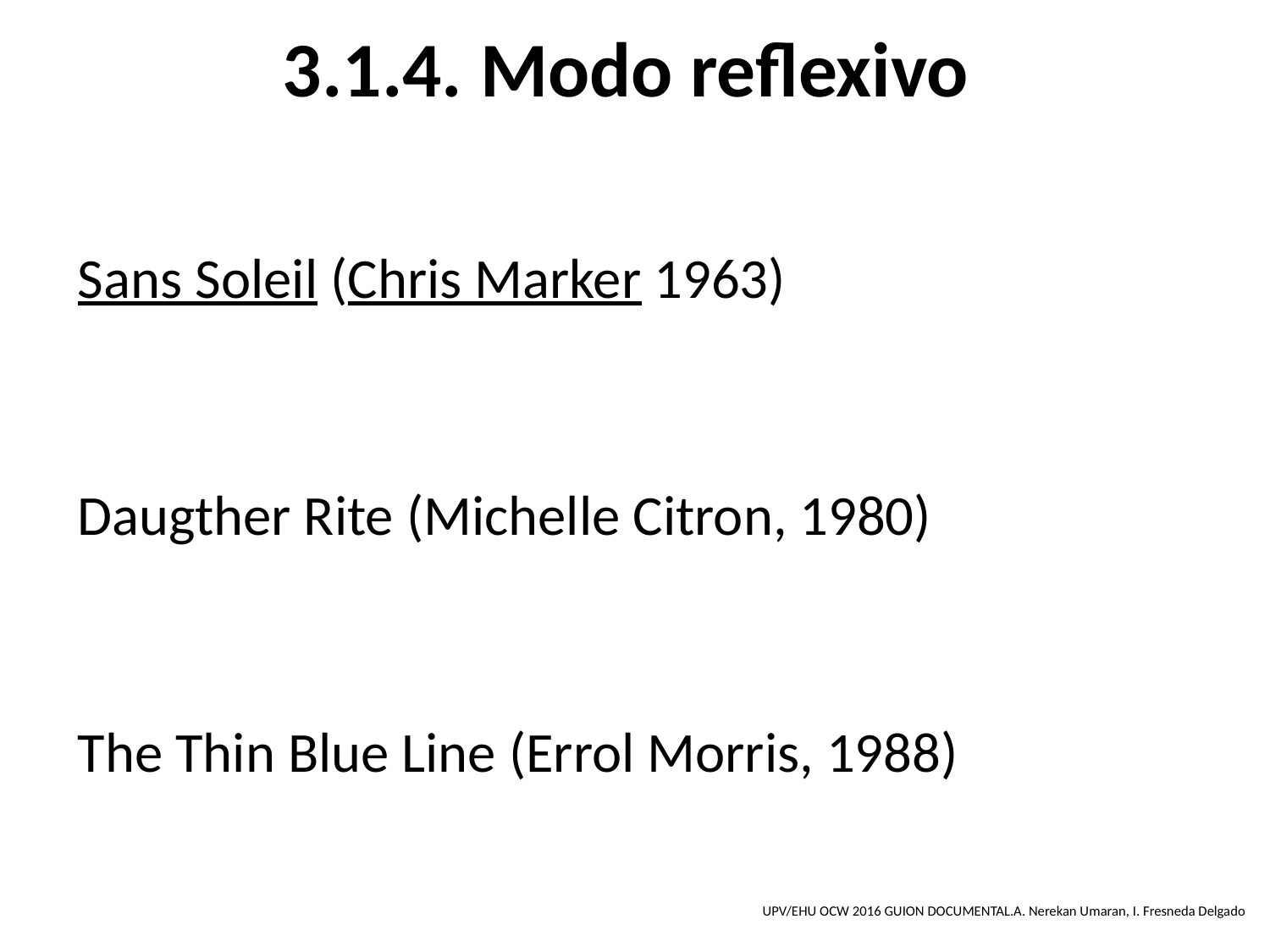

# 3.1.4. Modo reflexivo

Sans Soleil (Chris Marker 1963)

Daugther Rite (Michelle Citron, 1980)

The Thin Blue Line (Errol Morris, 1988)